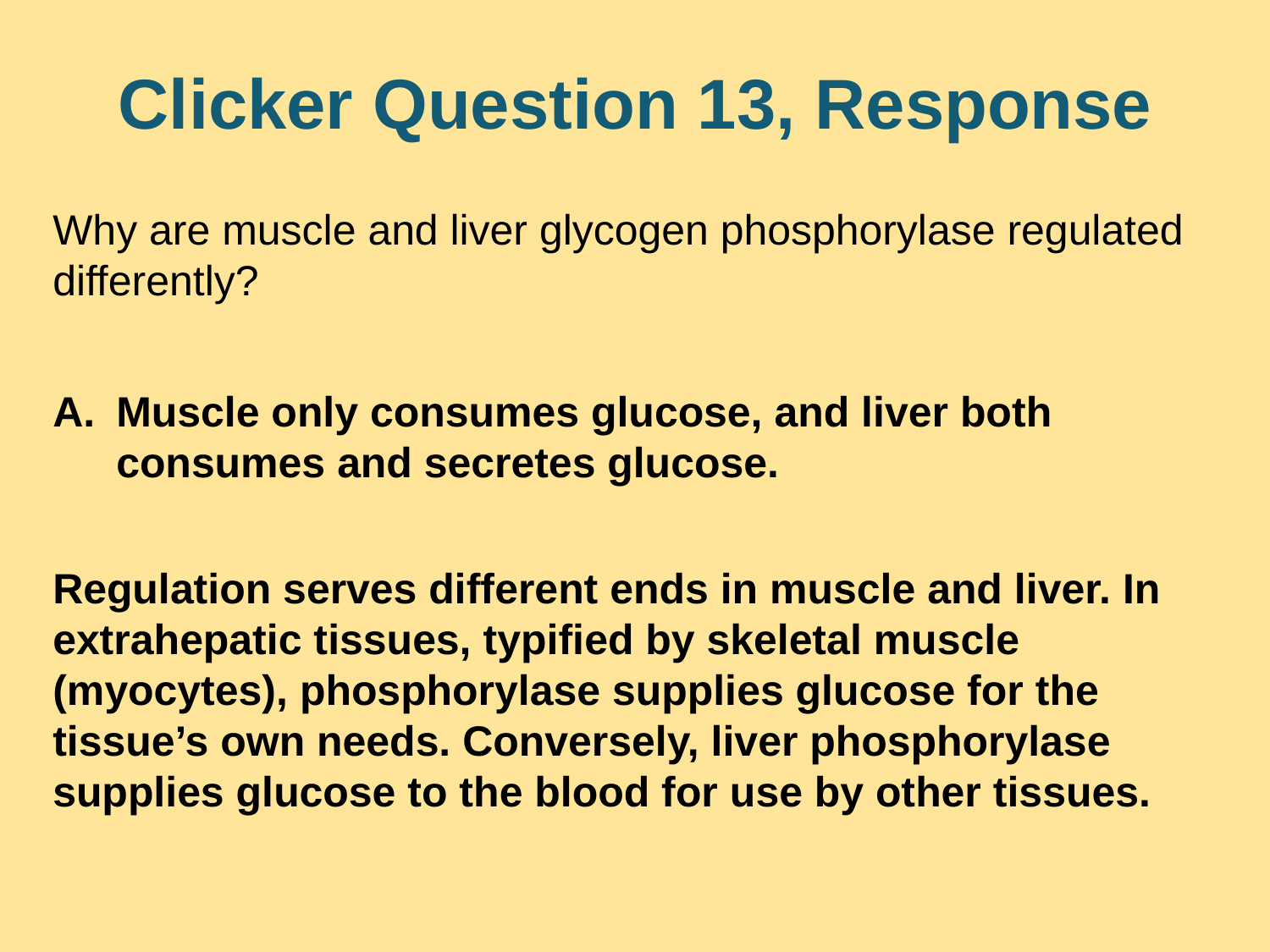

# Clicker Question 13, Response
Why are muscle and liver glycogen phosphorylase regulated differently?

Muscle only consumes glucose, and liver both consumes and secretes glucose.

Regulation serves different ends in muscle and liver. In extrahepatic tissues, typified by skeletal muscle (myocytes), phosphorylase supplies glucose for the tissue’s own needs. Conversely, liver phosphorylase supplies glucose to the blood for use by other tissues.